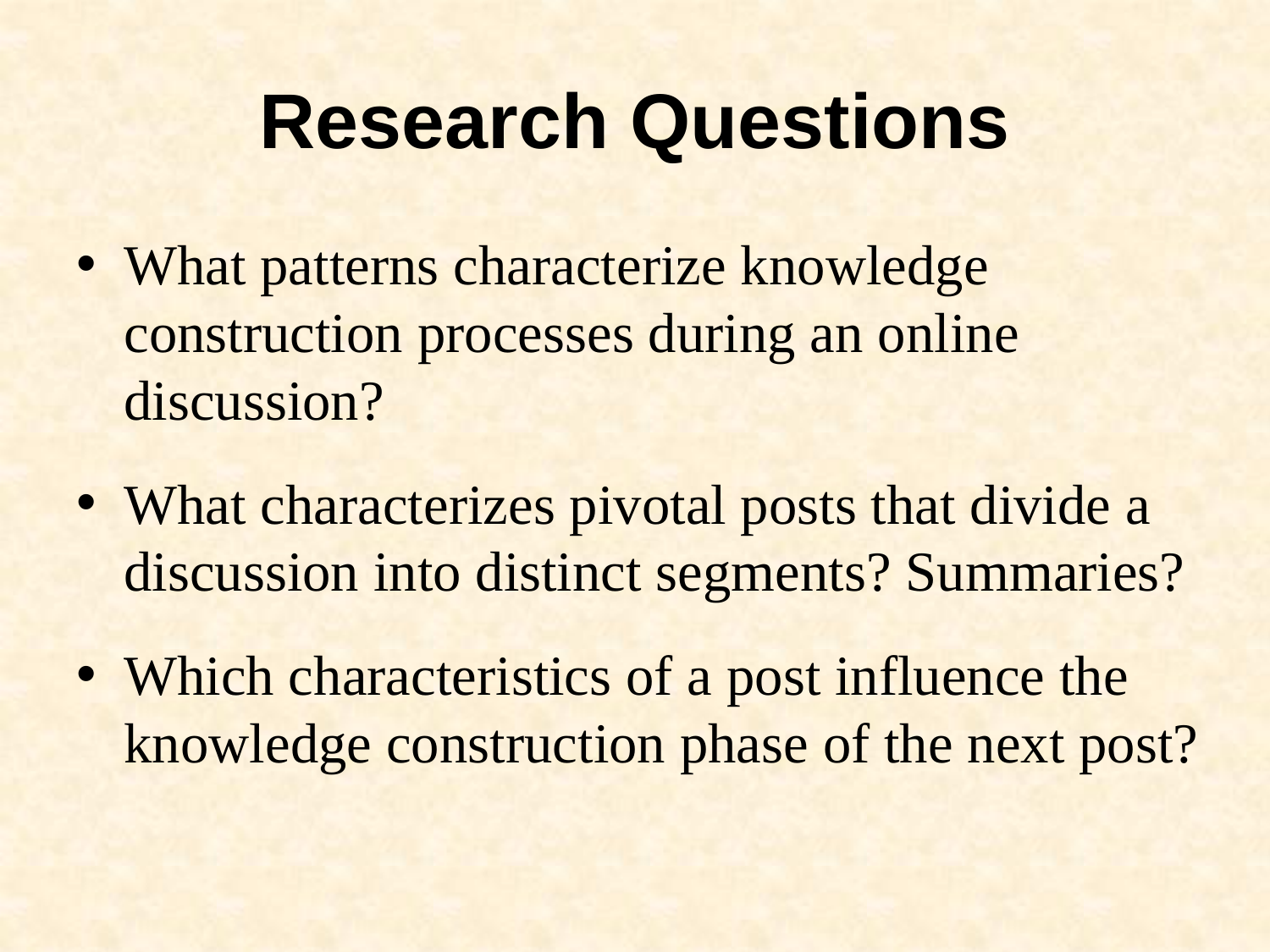

# Research Questions
What patterns characterize knowledge construction processes during an online discussion?

What characterizes pivotal posts that divide a discussion into distinct segments? Summaries?

Which characteristics of a post influence the knowledge construction phase of the next post?